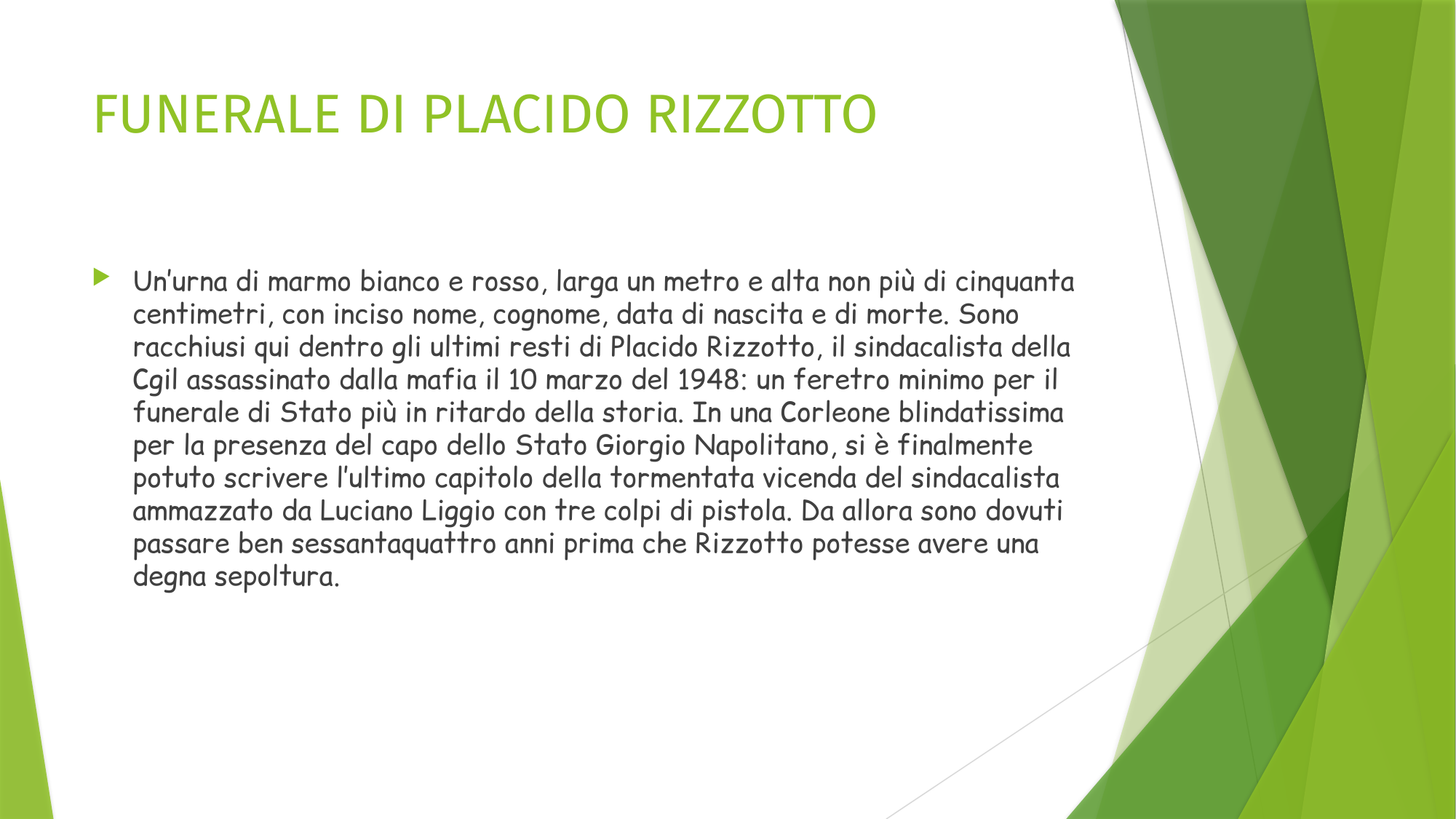

# FUNERALE DI PLACIDO RIZZOTTO
Un’urna di marmo bianco e rosso, larga un metro e alta non più di cinquanta centimetri, con inciso nome, cognome, data di nascita e di morte. Sono racchiusi qui dentro gli ultimi resti di Placido Rizzotto, il sindacalista della Cgil assassinato dalla mafia il 10 marzo del 1948: un feretro minimo per il funerale di Stato più in ritardo della storia. In una Corleone blindatissima per la presenza del capo dello Stato Giorgio Napolitano, si è finalmente potuto scrivere l’ultimo capitolo della tormentata vicenda del sindacalista ammazzato da Luciano Liggio con tre colpi di pistola. Da allora sono dovuti passare ben sessantaquattro anni prima che Rizzotto potesse avere una degna sepoltura.